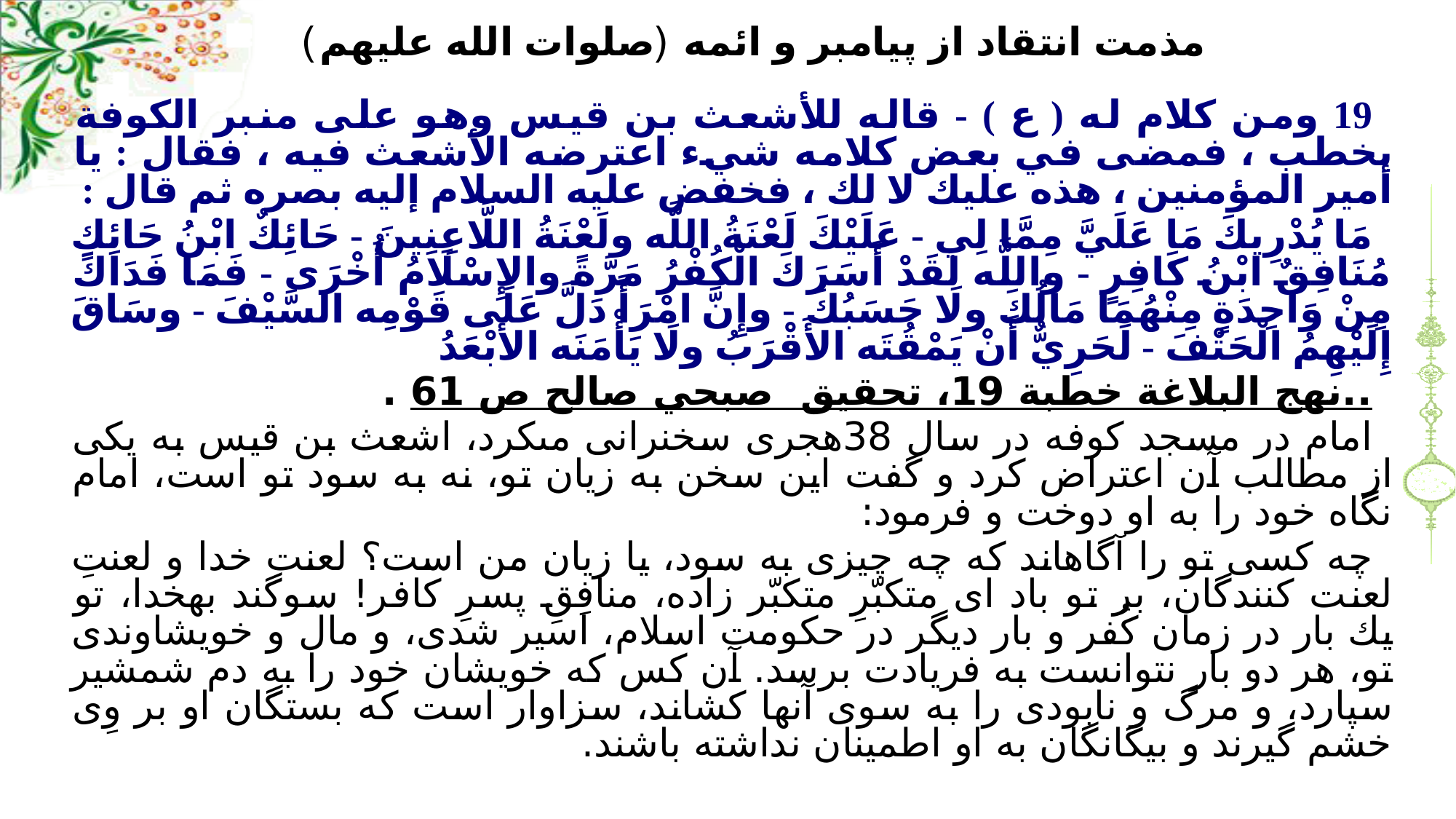

# مذمت انتقاد از پیامبر و ائمه (صلوات الله علیهم)
19 ومن كلام له ( ع ) - قاله للأشعث بن قيس وهو على منبر الكوفة يخطب ، فمضى في بعض كلامه شيء اعترضه الأشعث فيه ، فقال : يا أمير المؤمنين ، هذه عليك لا لك ، فخفض عليه السلام إليه بصره ثم قال :
مَا يُدْرِيكَ مَا عَلَيَّ مِمَّا لِي - عَلَيْكَ لَعْنَةُ اللَّه ولَعْنَةُ اللَّاعِنِينَ - حَائِكٌ ابْنُ حَائِكٍ مُنَافِقٌ ابْنُ كَافِرٍ - واللَّه لَقَدْ أَسَرَكَ الْكُفْرُ مَرَّةً والإِسْلَامُ أُخْرَى - فَمَا فَدَاكَ مِنْ وَاحِدَةٍ مِنْهُمَا مَالُكَ ولَا حَسَبُكَ - وإِنَّ امْرَأً دَلَّ عَلَى قَوْمِه السَّيْفَ - وسَاقَ إِلَيْهِمُ الْحَتْفَ - لَحَرِيٌّ أَنْ يَمْقُتَه الأَقْرَبُ ولَا يَأْمَنَه الأَبْعَدُ
نهج البلاغة خطبة 19، تحقيق  صبحي صالح ص 61.. .
امام در مسجد كوفه در سال 38هجرى سخنرانى مى‏كرد، اشعث بن قيس به يكى از مطالب آن اعتراض كرد و گفت اين سخن به زيان تو، نه به سود تو است، امام نگاه خود را به او دوخت و فرمود:
چه كسى تو را آگاهاند كه چه چيزى به سود، يا زيان من است؟ لعنت خدا و لعنتِ لعنت كنندگان، بر تو باد اى متكبّرِ متكبّر زاده، منافِقِ پسرِ كافر! سوگند به‏خدا، تو يك بار در زمان كُفر و بار ديگر در حكومت اسلام، اسير شدى، و مال و خويشاوندى تو، هر دو بار نتوانست به فريادت برسد. آن كس كه خويشان خود را به دم شمشير سپارد، و مرگ و نابودى را به سوى آنها كشاند، سزاوار است كه بستگان او بر وِى خشم گيرند و بيگانگان به او اطمينان نداشته باشند.